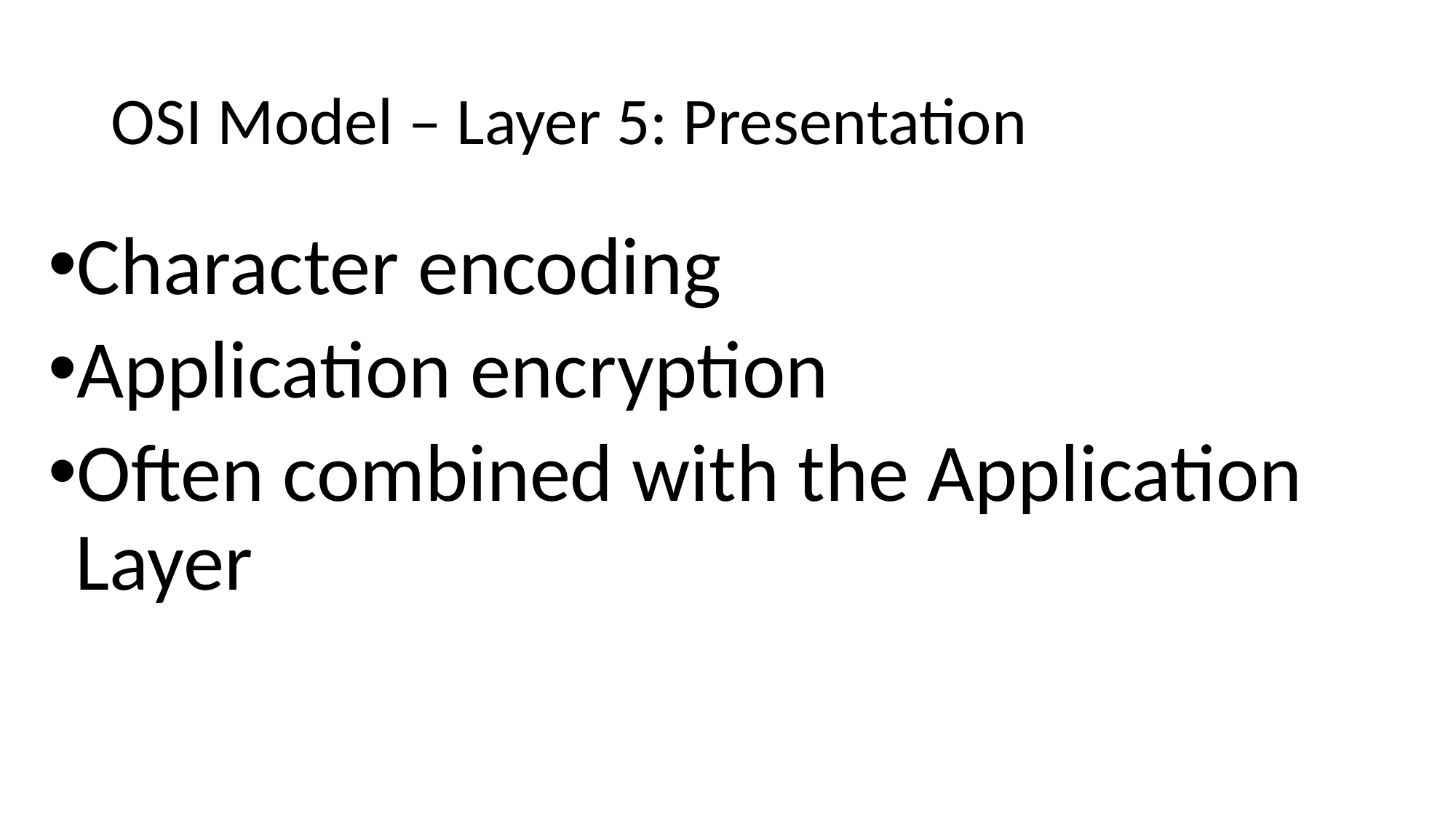

# OSI Model – Layer 5: Presentation
Character encoding
Application encryption
Often combined with the Application Layer